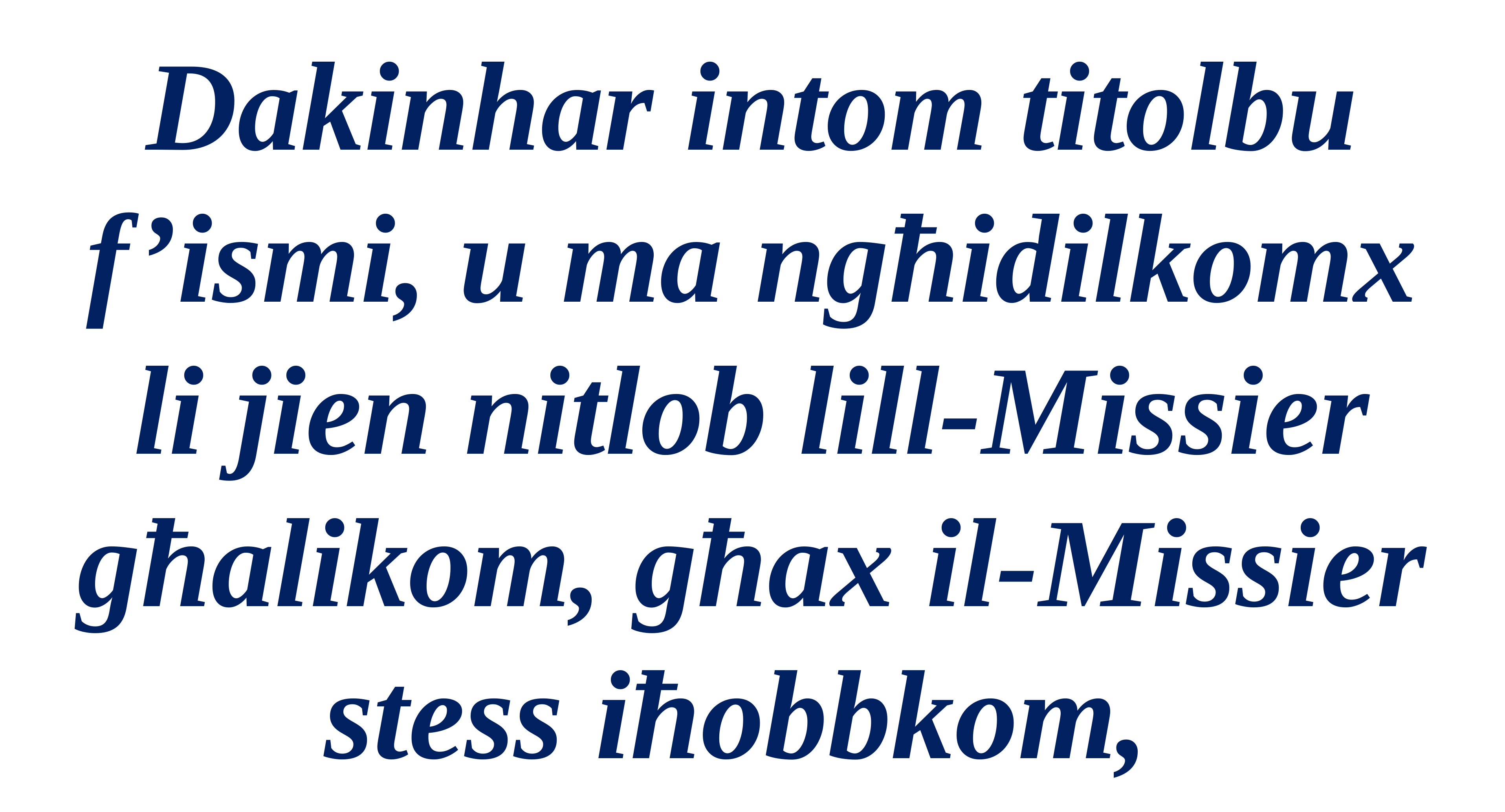

Dakinhar intom titolbu f’ismi, u ma ngħidilkomx li jien nitlob lill-Missier għalikom, għax il-Missier stess iħobbkom,